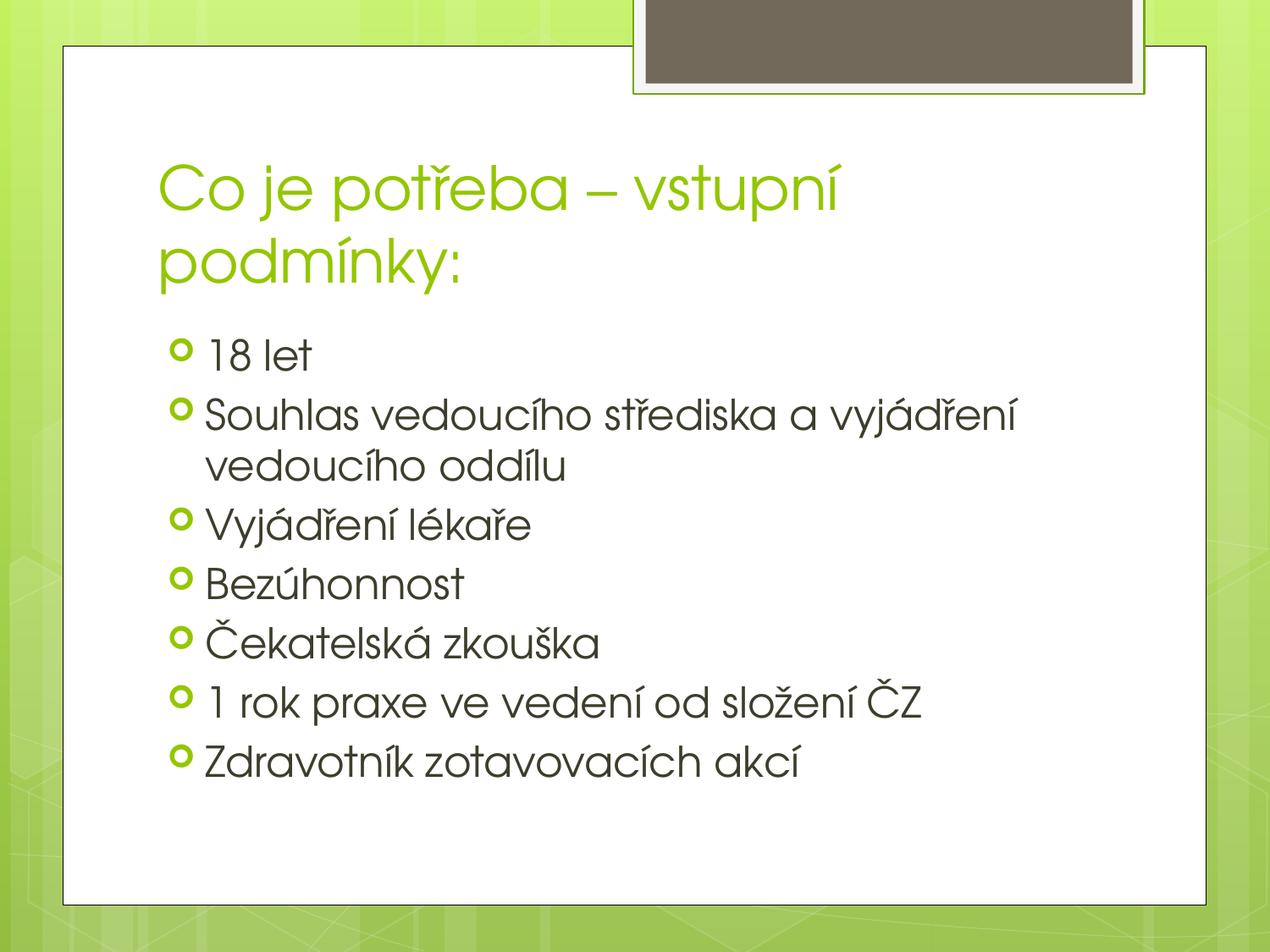

# Co je potřeba – vstupní podmínky:
18 let
Souhlas vedoucího střediska a vyjádření vedoucího oddílu
Vyjádření lékaře
Bezúhonnost
Čekatelská zkouška
1 rok praxe ve vedení od složení ČZ
Zdravotník zotavovacích akcí